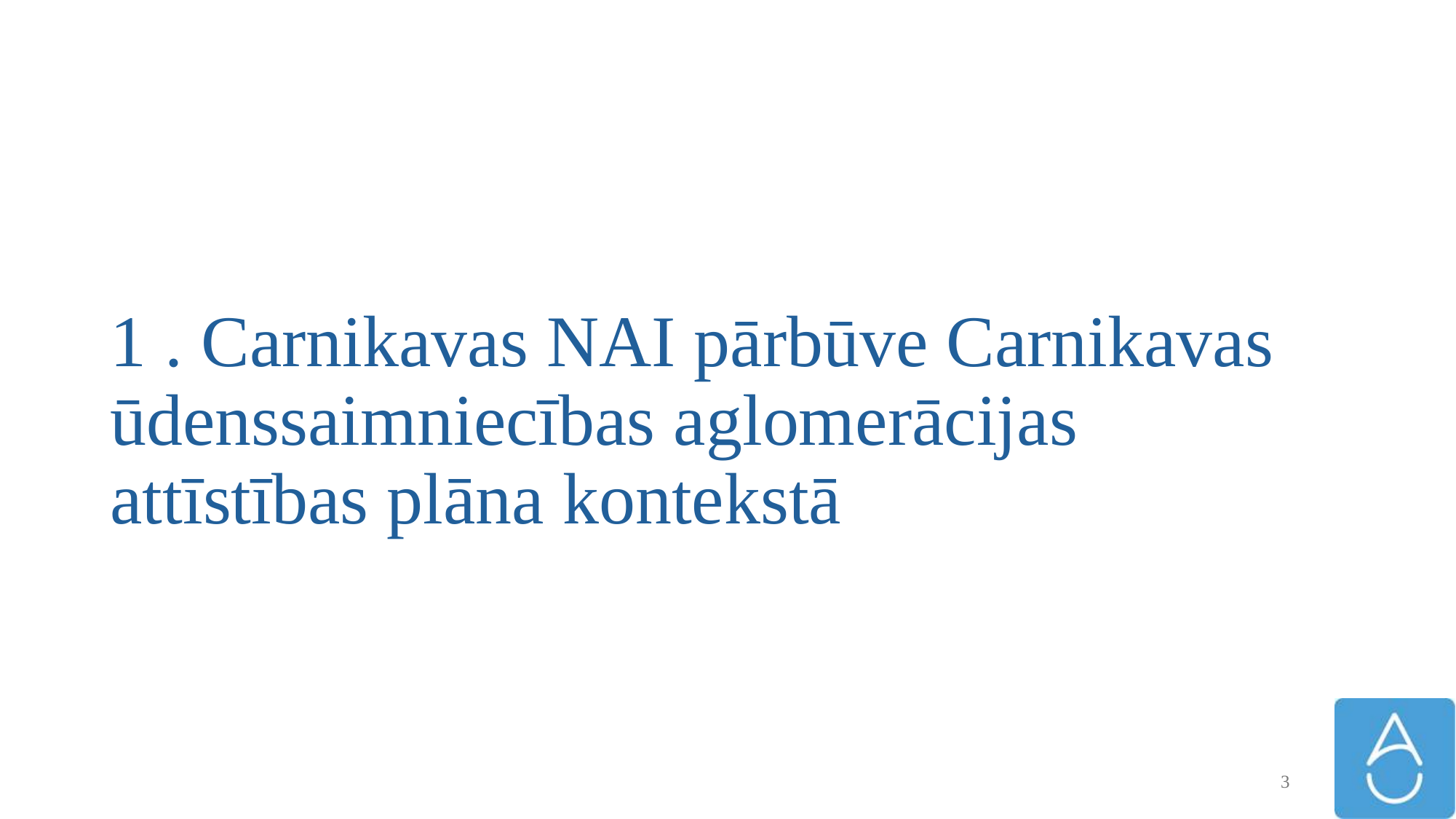

# 1 . Carnikavas NAI pārbūve Carnikavas ūdenssaimniecības aglomerācijas attīstības plāna kontekstā
3